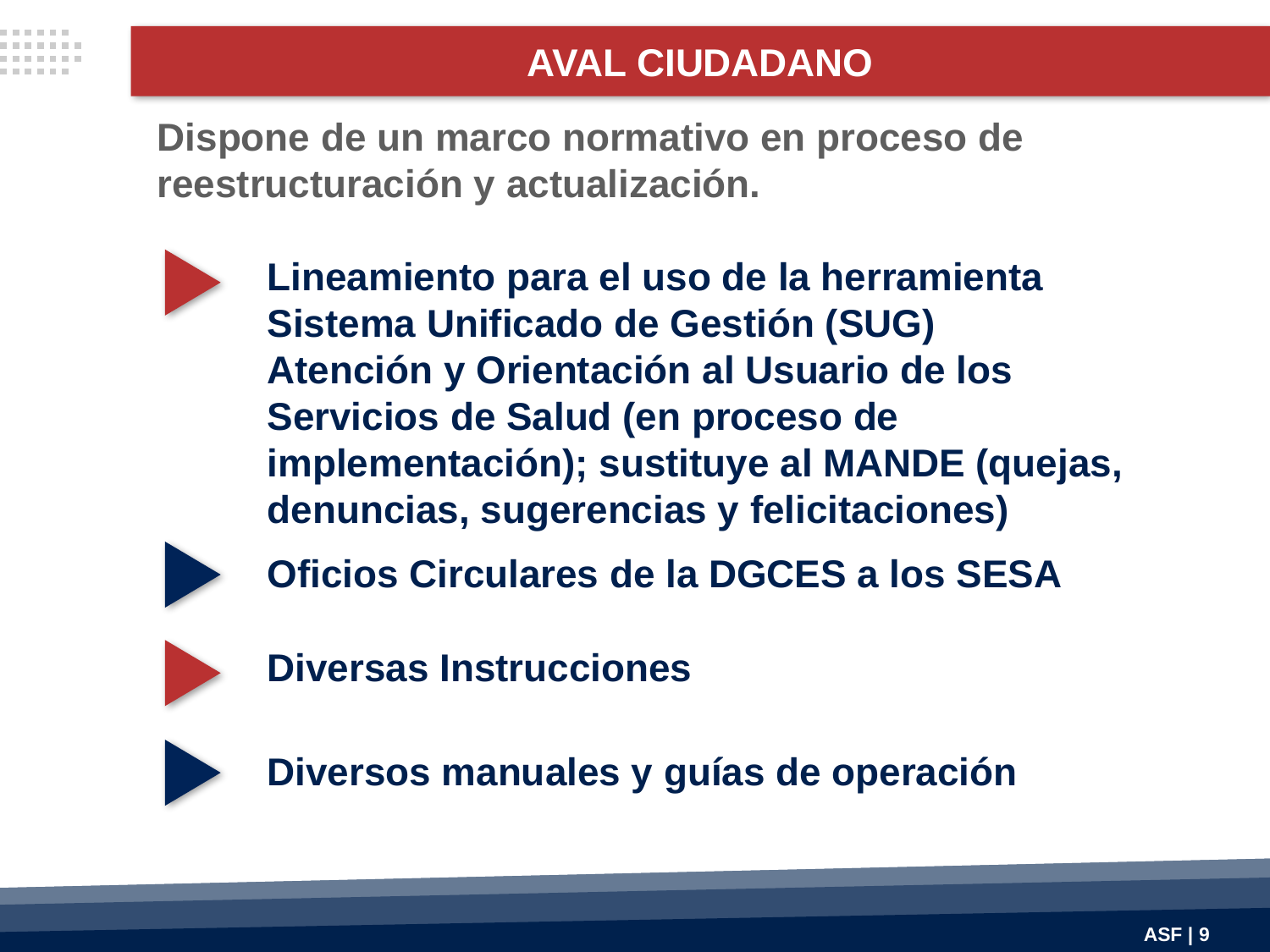

AVAL CIUDADANO
Dispone de un marco normativo en proceso de  reestructuración y actualización.
Lineamiento para el uso de la herramienta Sistema Unificado de Gestión (SUG)
Atención y Orientación al Usuario de los Servicios de Salud (en proceso de implementación); sustituye al MANDE (quejas, denuncias, sugerencias y felicitaciones)

Oficios Circulares de la DGCES a los SESA

Diversas Instrucciones

Diversos manuales y guías de operación

ASF | 9